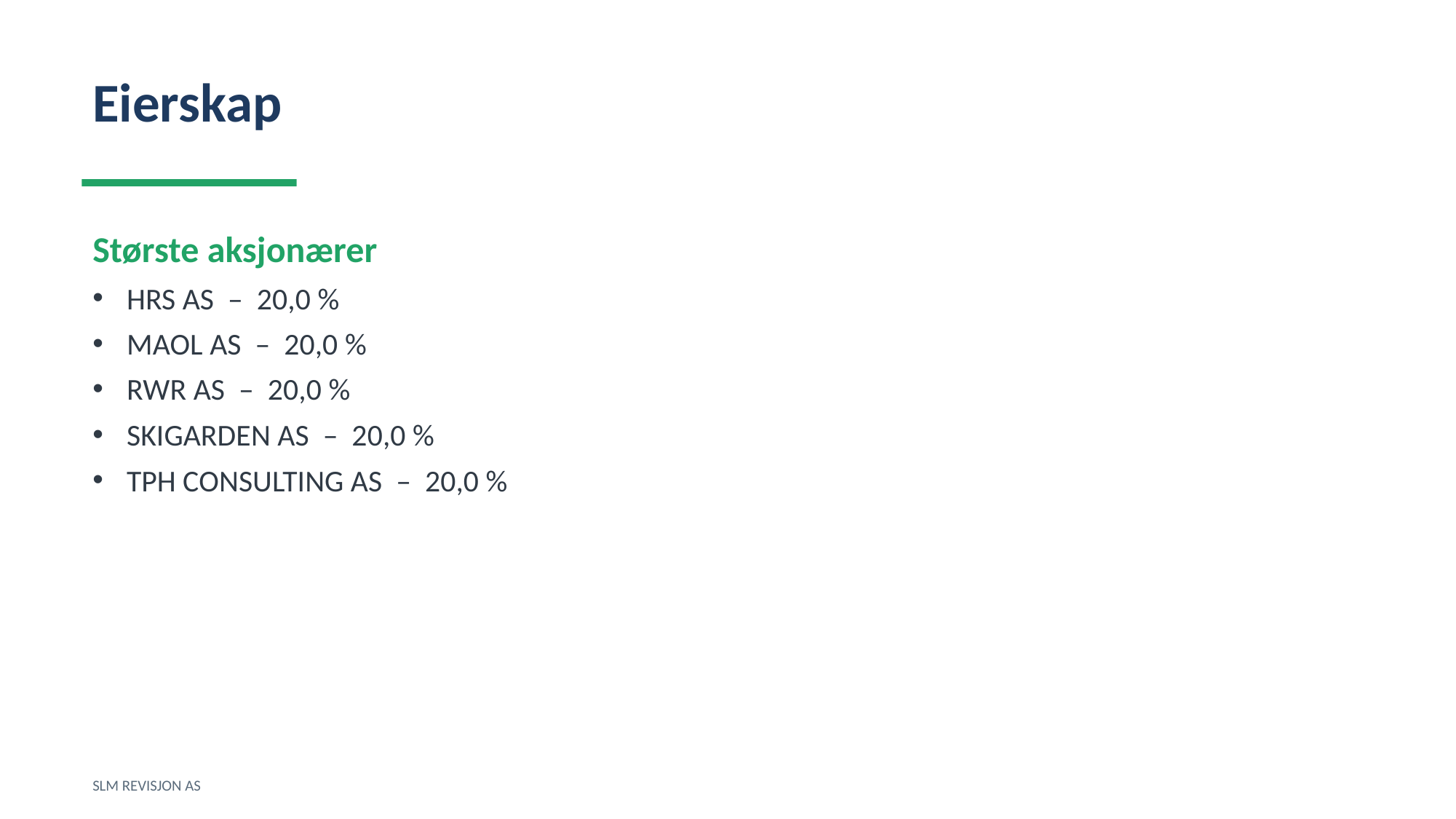

Eierskap

Største aksjonærer
HRS AS  –  20,0 %
MAOL AS  –  20,0 %
RWR AS  –  20,0 %
SKIGARDEN AS  –  20,0 %
TPH CONSULTING AS  –  20,0 %
SLM REVISJON AS